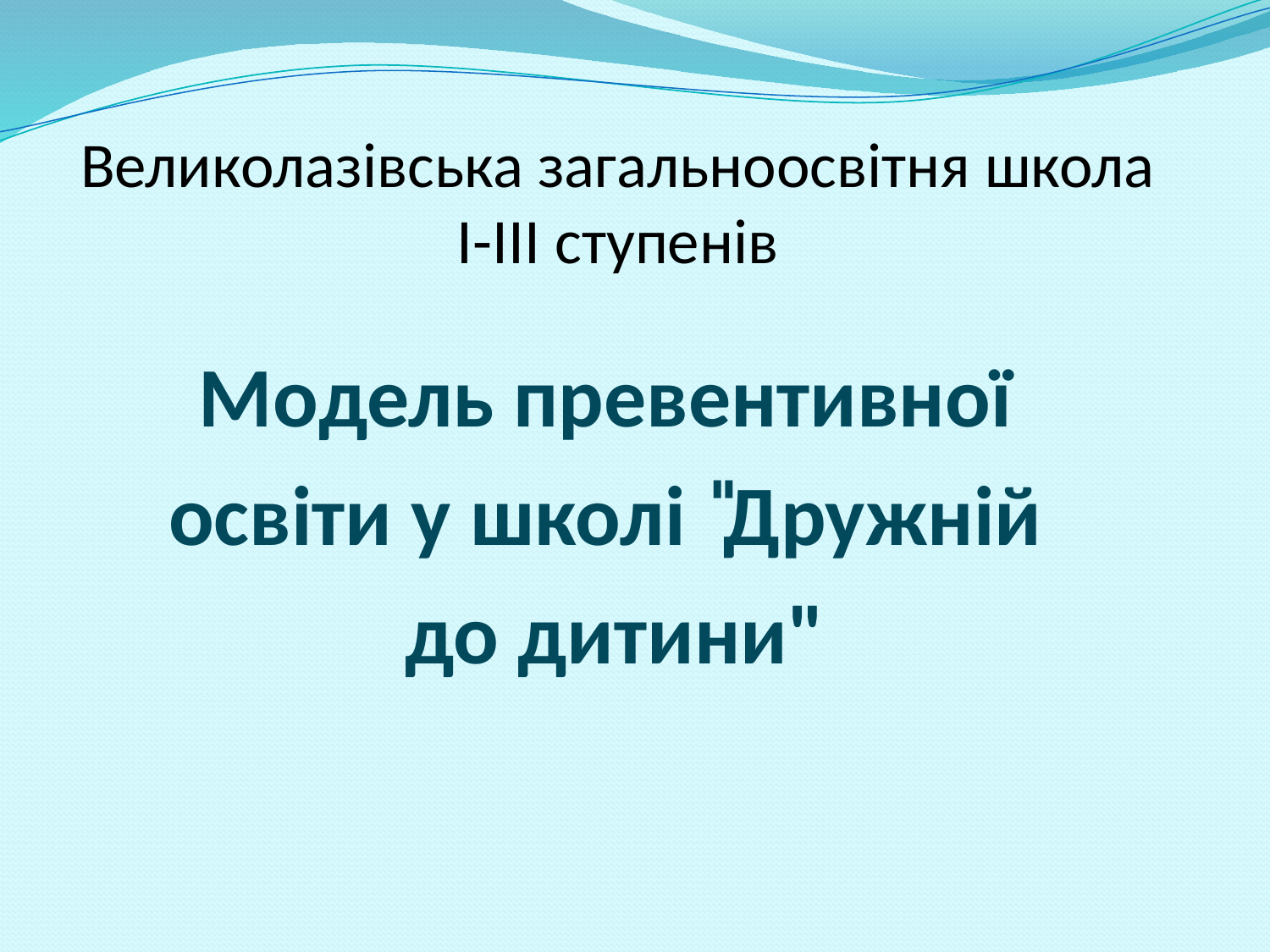

# Великолазівська загальноосвітня школа І-ІІІ ступенів
Модель превентивної
освіти у школі  ͈Дружній
до дитини"